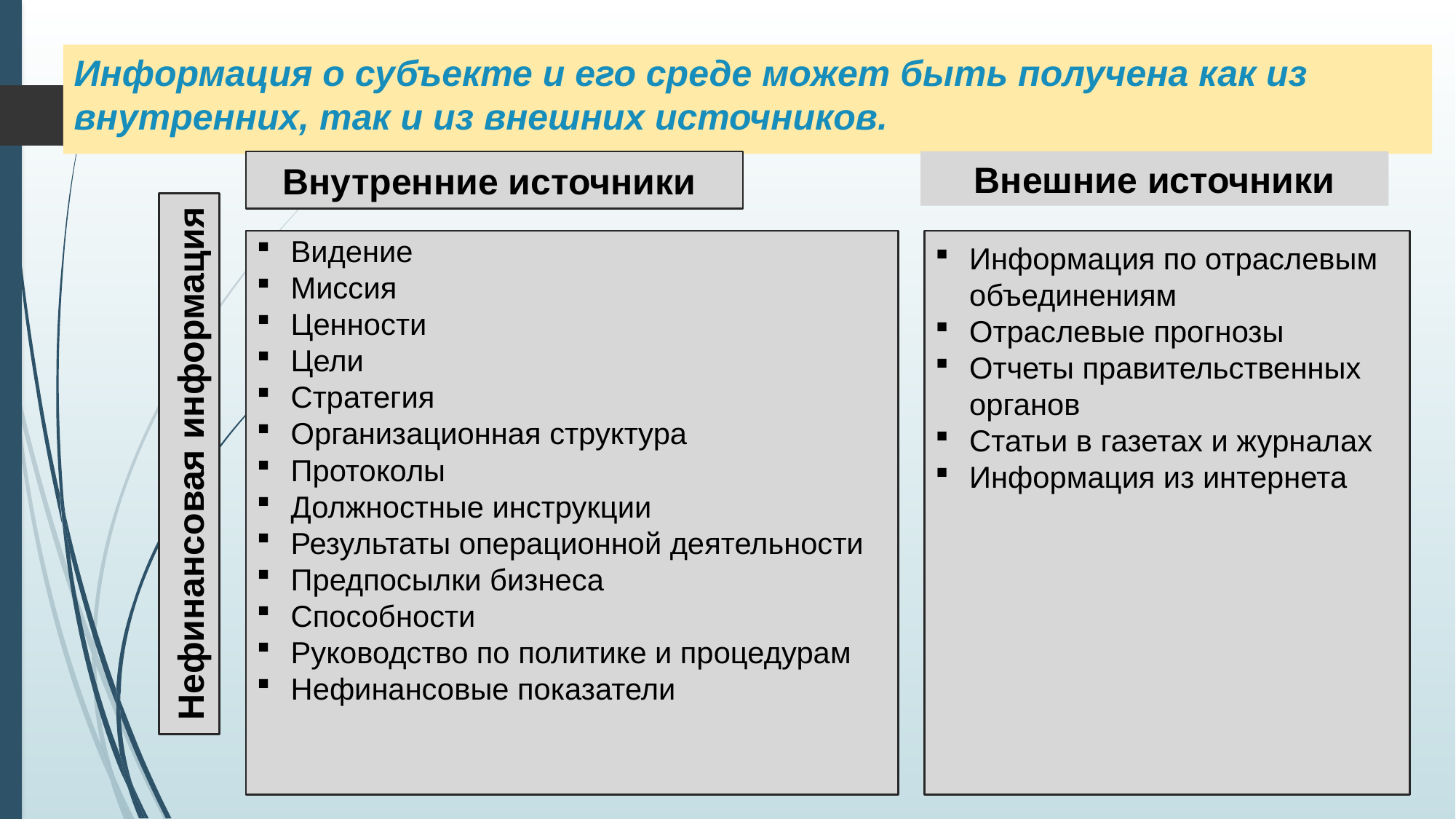

# Информация о субъекте и его среде может быть получена как из внутренних, так и из внешних источников.
Внутренние источники
Внешние источники

Нефинансовая информация
Видение
Миссия
Ценности
Цели
Стратегия
Организационная структура
Протоколы
Должностные инструкции
Результаты операционной деятельности
Предпосылки бизнеса
Способности
Руководство по политике и процедурам
Нефинансовые показатели

Информация по отраслевым  объединениям
Отраслевые прогнозы
Отчеты правительственных органов
Статьи в газетах и журналах
Информация из интернета